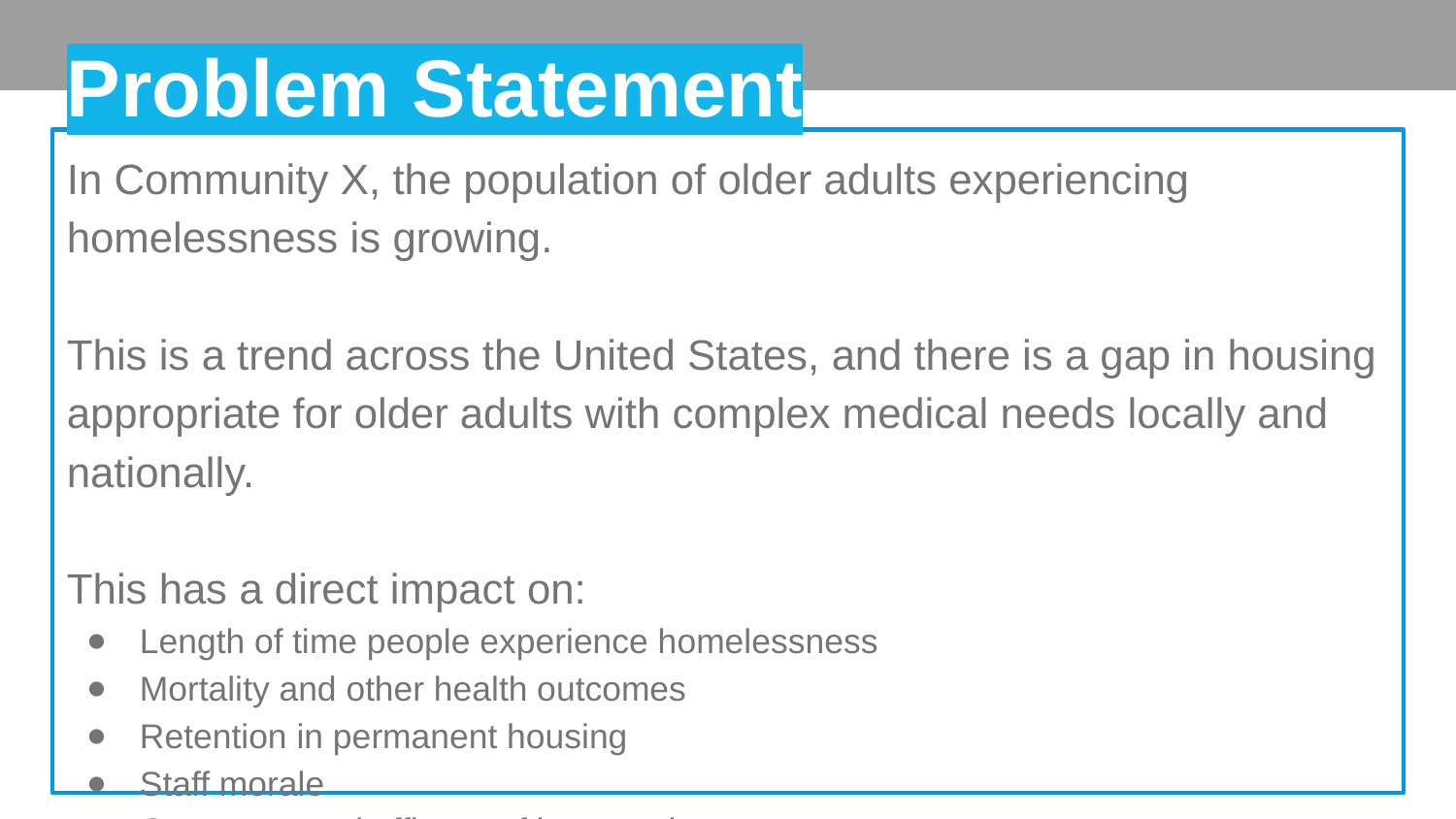

Problem Statement
In Community X, the population of older adults experiencing homelessness is growing.

This is a trend across the United States, and there is a gap in housing appropriate for older adults with complex medical needs locally and nationally.

This has a direct impact on:
Length of time people experience homelessness
Mortality and other health outcomes
Retention in permanent housing
Staff morale
Outcomes and efficacy of interventions